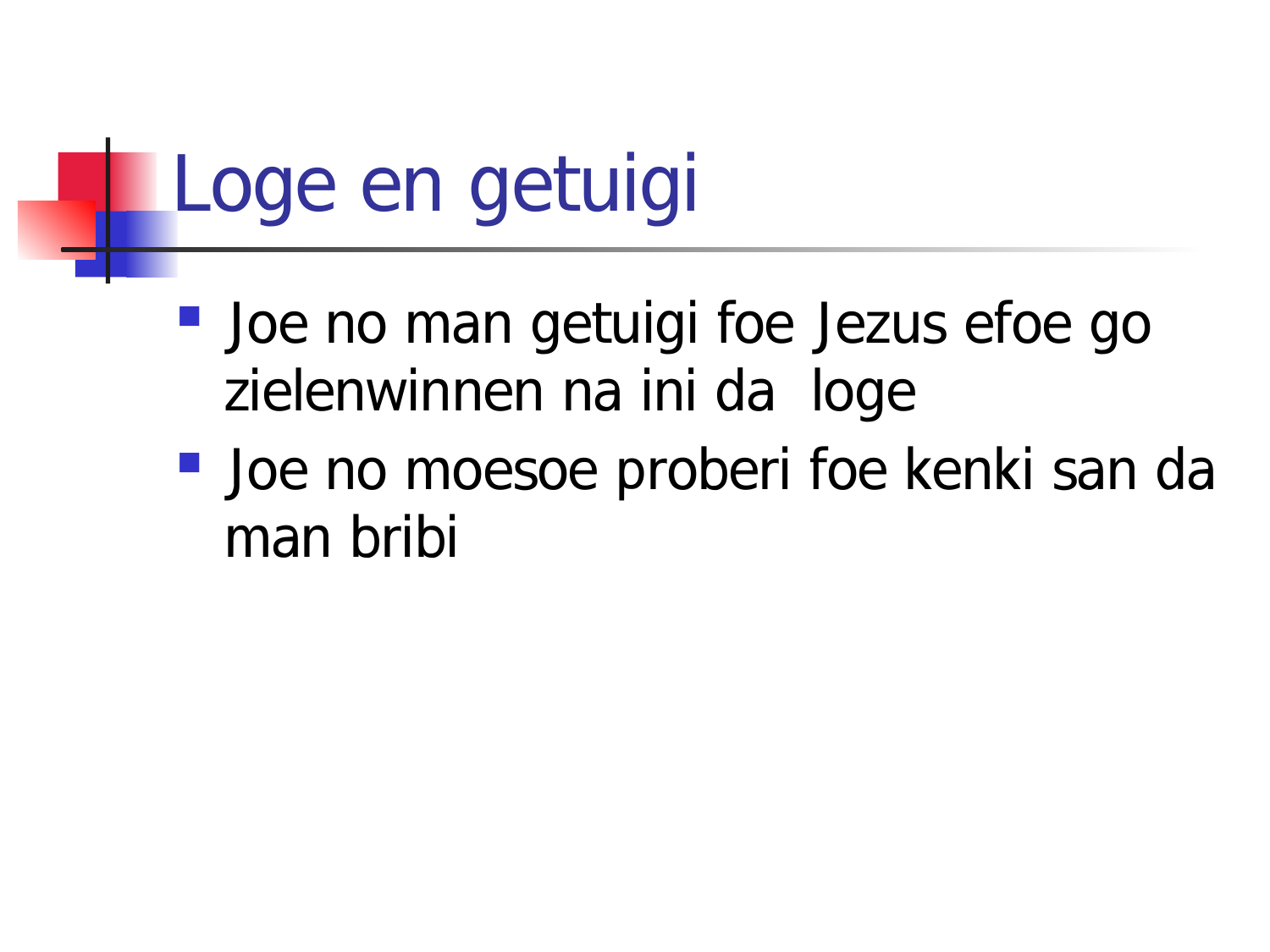

# Loge en getuigi
Joe no man getuigi foe Jezus efoe go zielenwinnen na ini da  loge
Joe no moesoe proberi foe kenki san da man bribi